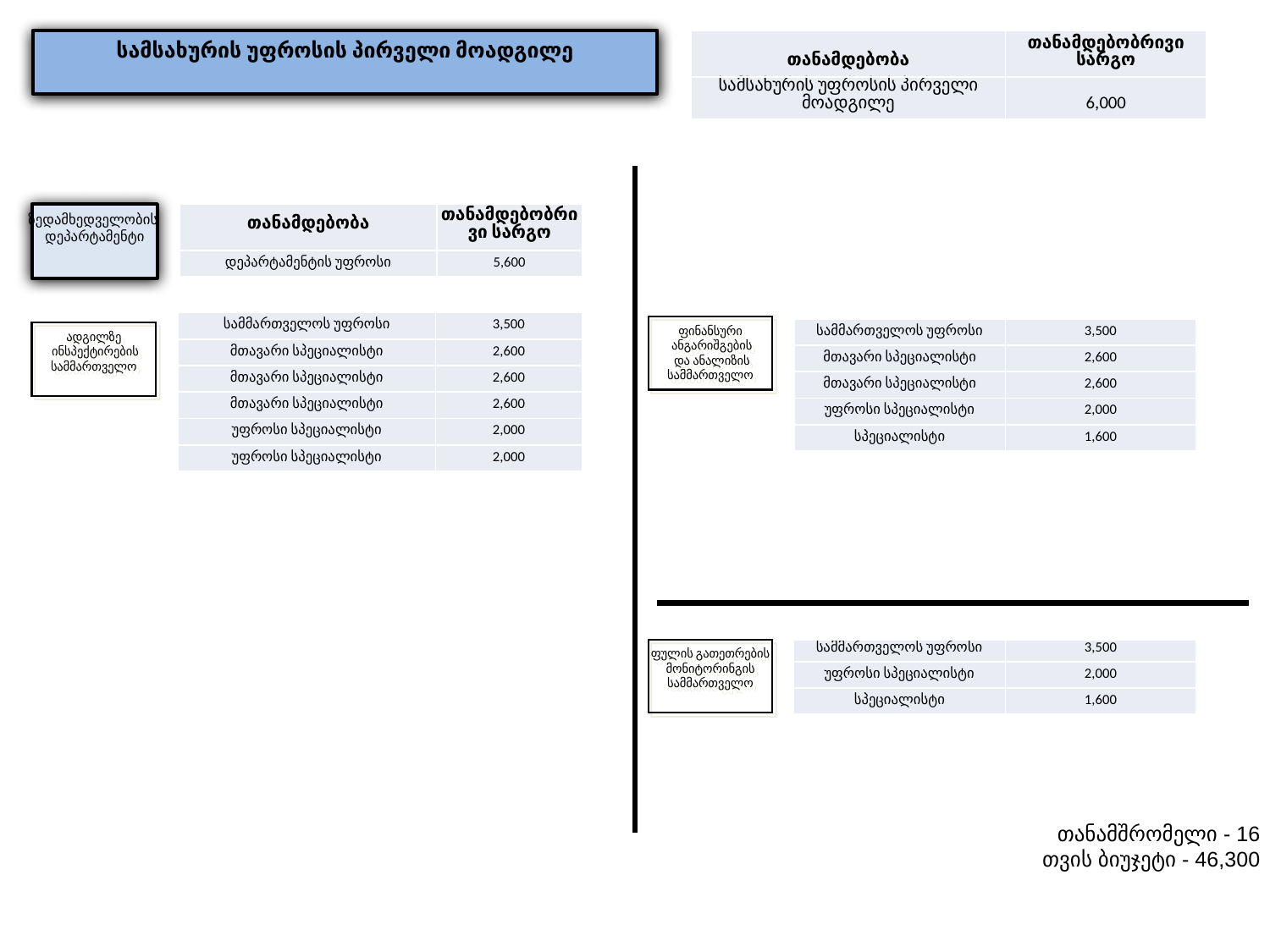

სამსახურის უფროსის პირველი მოადგილე
| თანამდებობა | თანამდებობრივი სარგო |
| --- | --- |
| სამსახურის უფროსის პირველი მოადგილე | 6,000 |
ზედამხედველობის
დეპარტამენტი
| თანამდებობა | თანამდებობრივი სარგო |
| --- | --- |
| დეპარტამენტის უფროსი | 5,600 |
| სამმართველოს უფროსი | 3,500 |
| --- | --- |
| მთავარი სპეციალისტი | 2,600 |
| მთავარი სპეციალისტი | 2,600 |
| მთავარი სპეციალისტი | 2,600 |
| უფროსი სპეციალისტი | 2,000 |
| უფროსი სპეციალისტი | 2,000 |
ფინანსური
 ანგარიშგების
 და ანალიზის
სამმართველო
| სამმართველოს უფროსი | 3,500 |
| --- | --- |
| მთავარი სპეციალისტი | 2,600 |
| მთავარი სპეციალისტი | 2,600 |
| უფროსი სპეციალისტი | 2,000 |
| სპეციალისტი | 1,600 |
ადგილზე
 ინსპექტირების
სამმართველო
| სამმართველოს უფროსი | 3,500 |
| --- | --- |
| უფროსი სპეციალისტი | 2,000 |
| სპეციალისტი | 1,600 |
ფულის გათეთრების
მონიტორინგის
სამმართველო
თანამშრომელი - 16
თვის ბიუჯეტი - 46,300